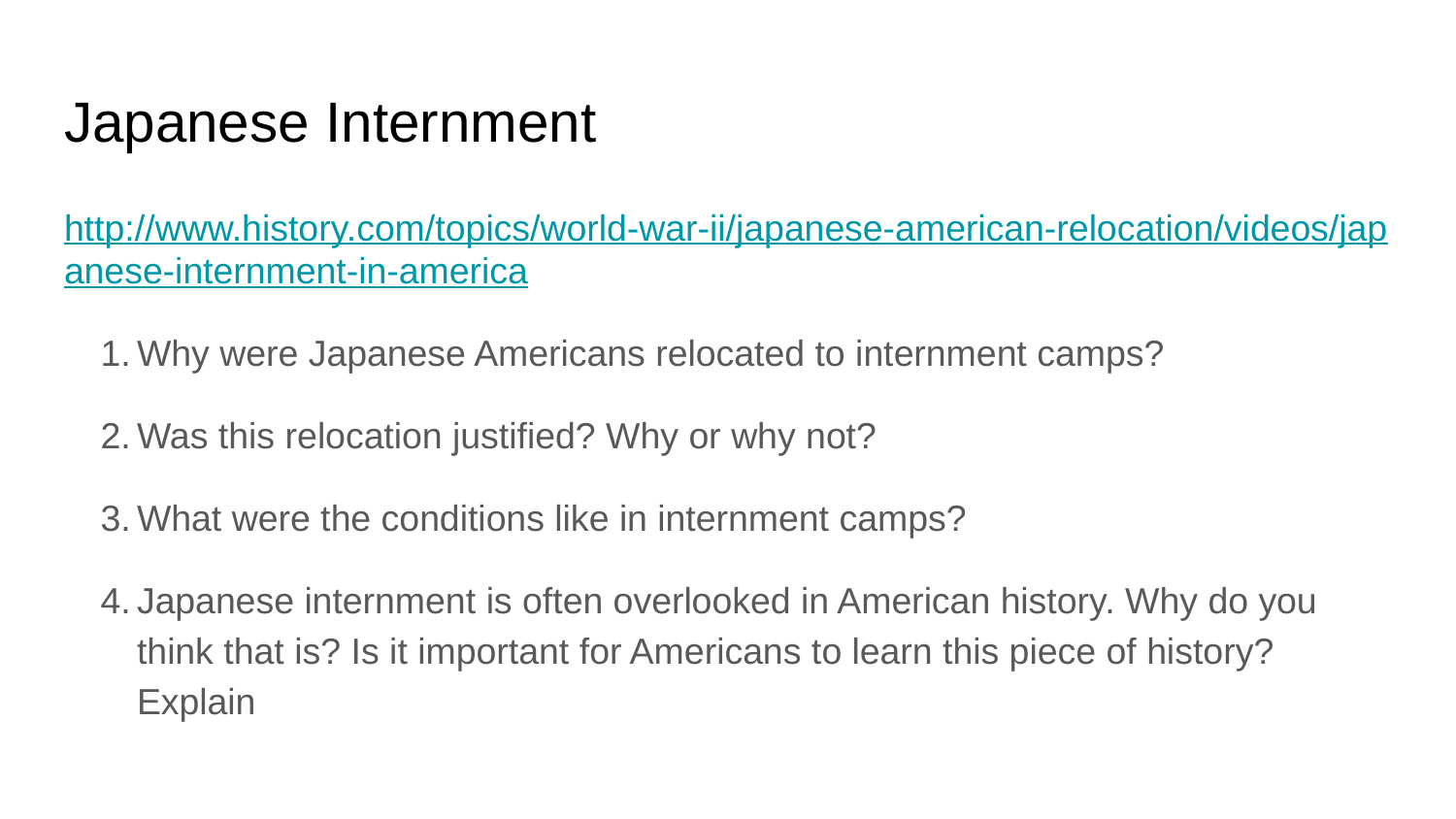

# Japanese Internment
http://www.history.com/topics/world-war-ii/japanese-american-relocation/videos/japanese-internment-in-america
Why were Japanese Americans relocated to internment camps?
Was this relocation justified? Why or why not?
What were the conditions like in internment camps?
Japanese internment is often overlooked in American history. Why do you think that is? Is it important for Americans to learn this piece of history? Explain